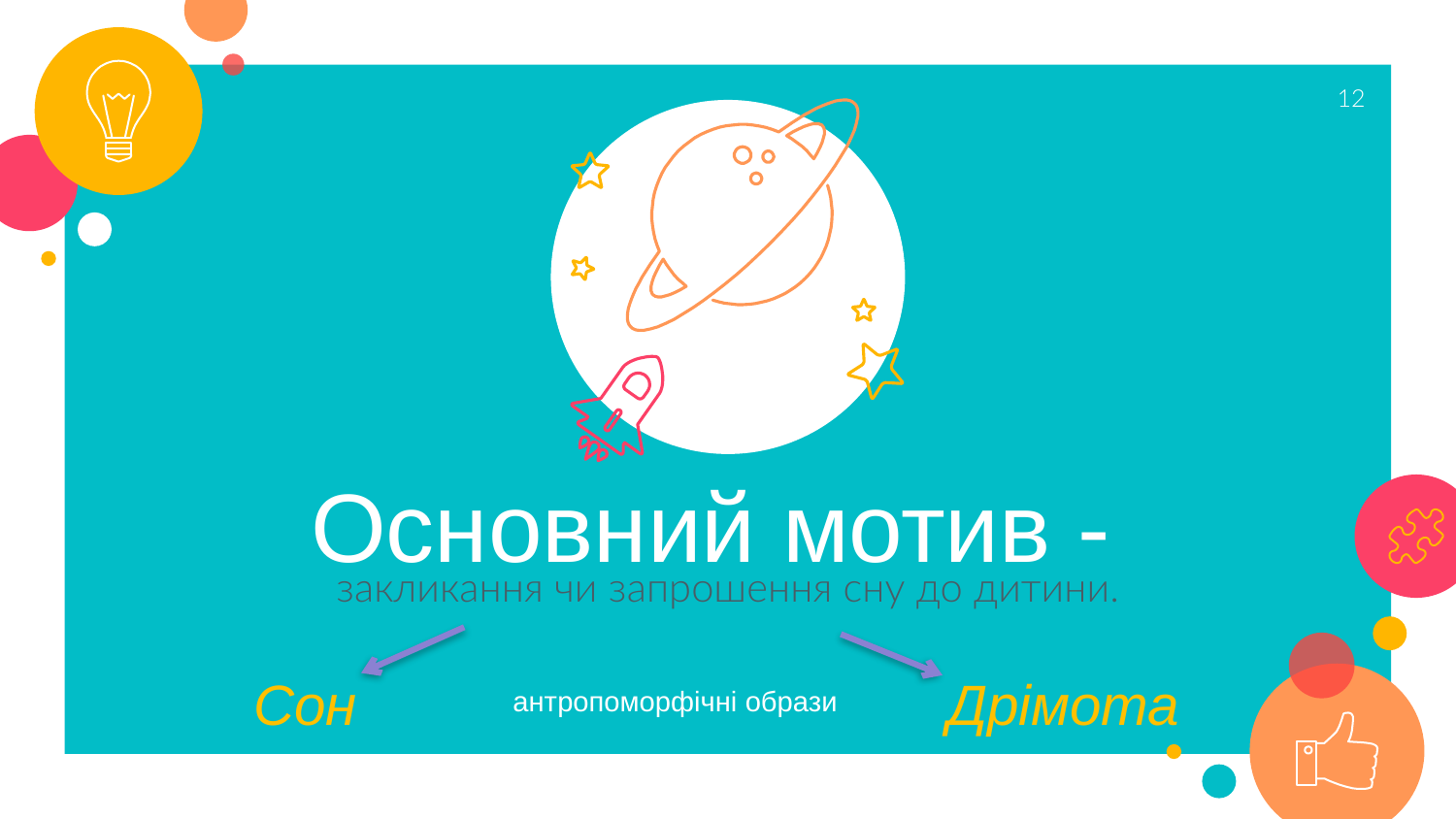

12

Основний мотив -
закликання чи запрошення сну до дитини.
Сон
Дрімота
антропоморфічні образи